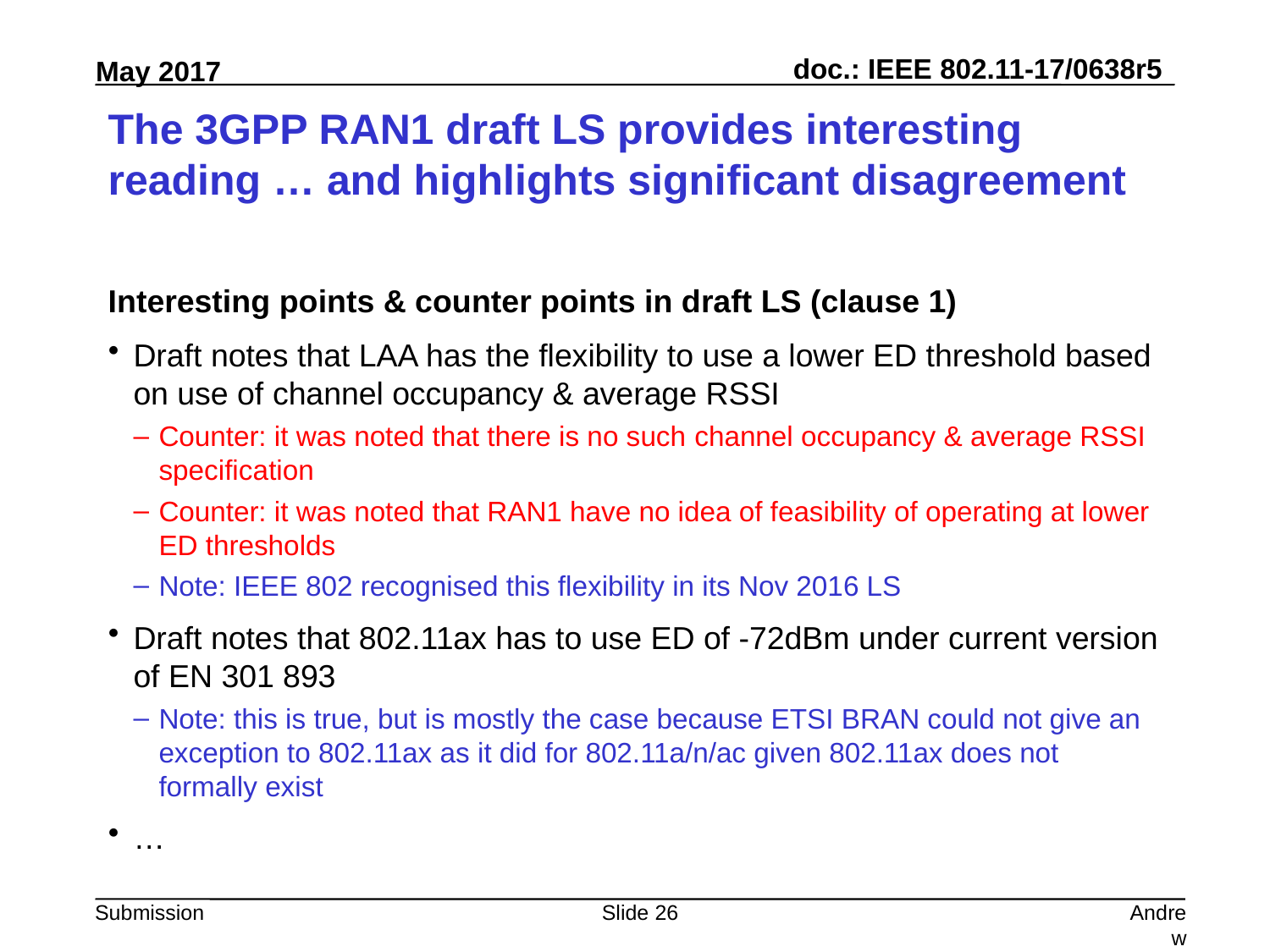

# The 3GPP RAN1 draft LS provides interesting reading … and highlights significant disagreement
Interesting points & counter points in draft LS (clause 1)
Draft notes that LAA has the flexibility to use a lower ED threshold based on use of channel occupancy & average RSSI
Counter: it was noted that there is no such channel occupancy & average RSSI specification
Counter: it was noted that RAN1 have no idea of feasibility of operating at lower ED thresholds
Note: IEEE 802 recognised this flexibility in its Nov 2016 LS
Draft notes that 802.11ax has to use ED of -72dBm under current version of EN 301 893
Note: this is true, but is mostly the case because ETSI BRAN could not give an exception to 802.11ax as it did for 802.11a/n/ac given 802.11ax does not formally exist
…
Slide 26
Andrew Myles, Cisco